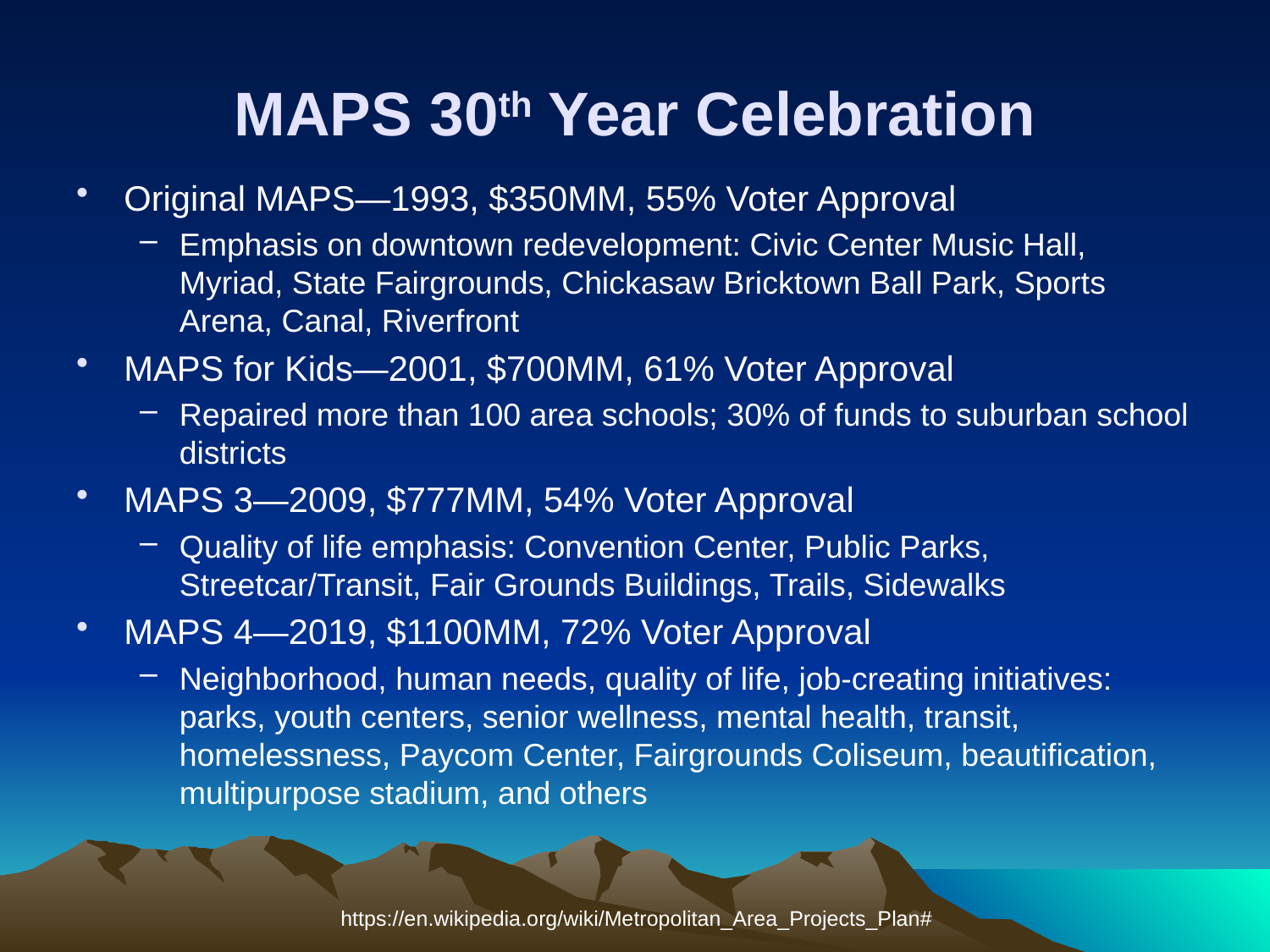

# MAPS 30th Year Celebration
Original MAPS—1993, $350MM, 55% Voter Approval
Emphasis on downtown redevelopment: Civic Center Music Hall, Myriad, State Fairgrounds, Chickasaw Bricktown Ball Park, Sports Arena, Canal, Riverfront
MAPS for Kids—2001, $700MM, 61% Voter Approval
Repaired more than 100 area schools; 30% of funds to suburban school districts
MAPS 3—2009, $777MM, 54% Voter Approval
Quality of life emphasis: Convention Center, Public Parks, Streetcar/Transit, Fair Grounds Buildings, Trails, Sidewalks
MAPS 4—2019, $1100MM, 72% Voter Approval
Neighborhood, human needs, quality of life, job-creating initiatives: parks, youth centers, senior wellness, mental health, transit, homelessness, Paycom Center, Fairgrounds Coliseum, beautification, multipurpose stadium, and others

https://en.wikipedia.org/wiki/Metropolitan_Area_Projects_Plan#